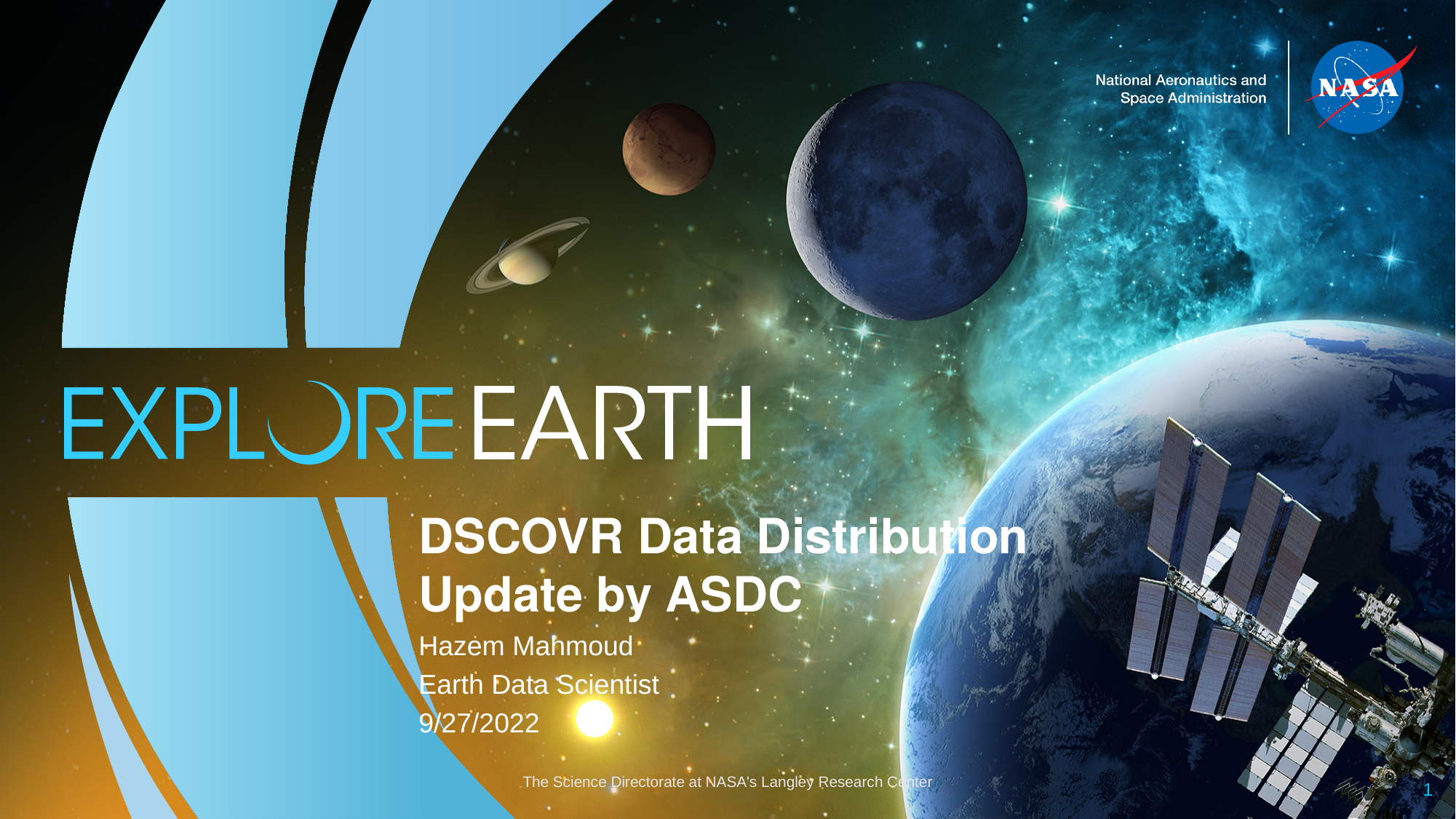

DSCOVR Data Distribution Update by ASDC
Hazem Mahmoud
Earth Data Scientist
9/27/2022

The Science Directorate at NASA's Langley Research Center
1